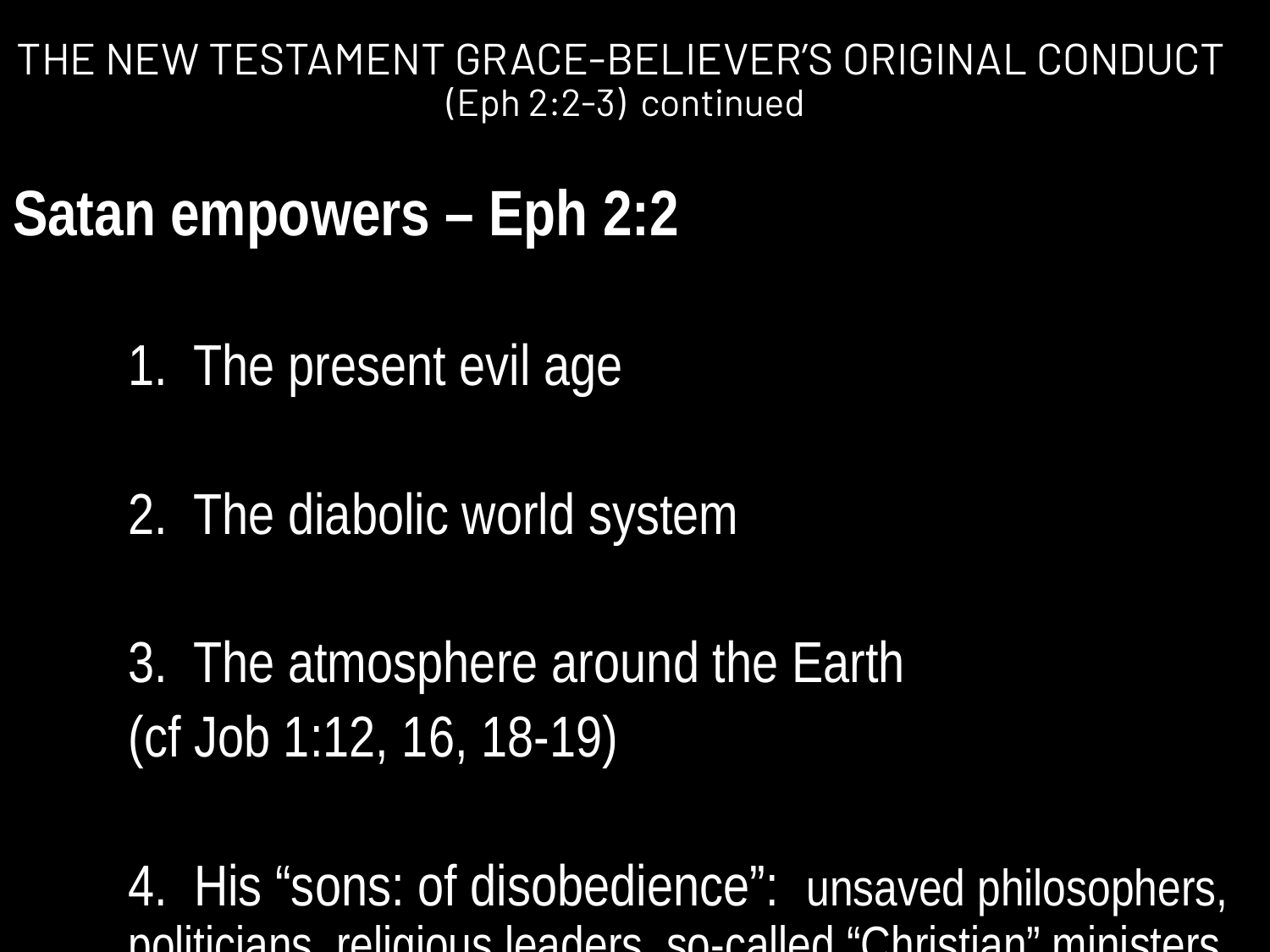

# THE NEW TESTAMENT GRACE-BELIEVER’S ORIGINAL CONDUCT   (Eph 2:2-3)  continued
Satan empowers – Eph 2:2

	1.  The present evil age

	2.  The diabolic world system

	3.  The atmosphere around the Earth
		(cf Job 1:12, 16, 18-19)

	4.  His “sons: of disobedience”:  unsaved philosophers, 	politicians, religious leaders, so-called “Christian” ministers